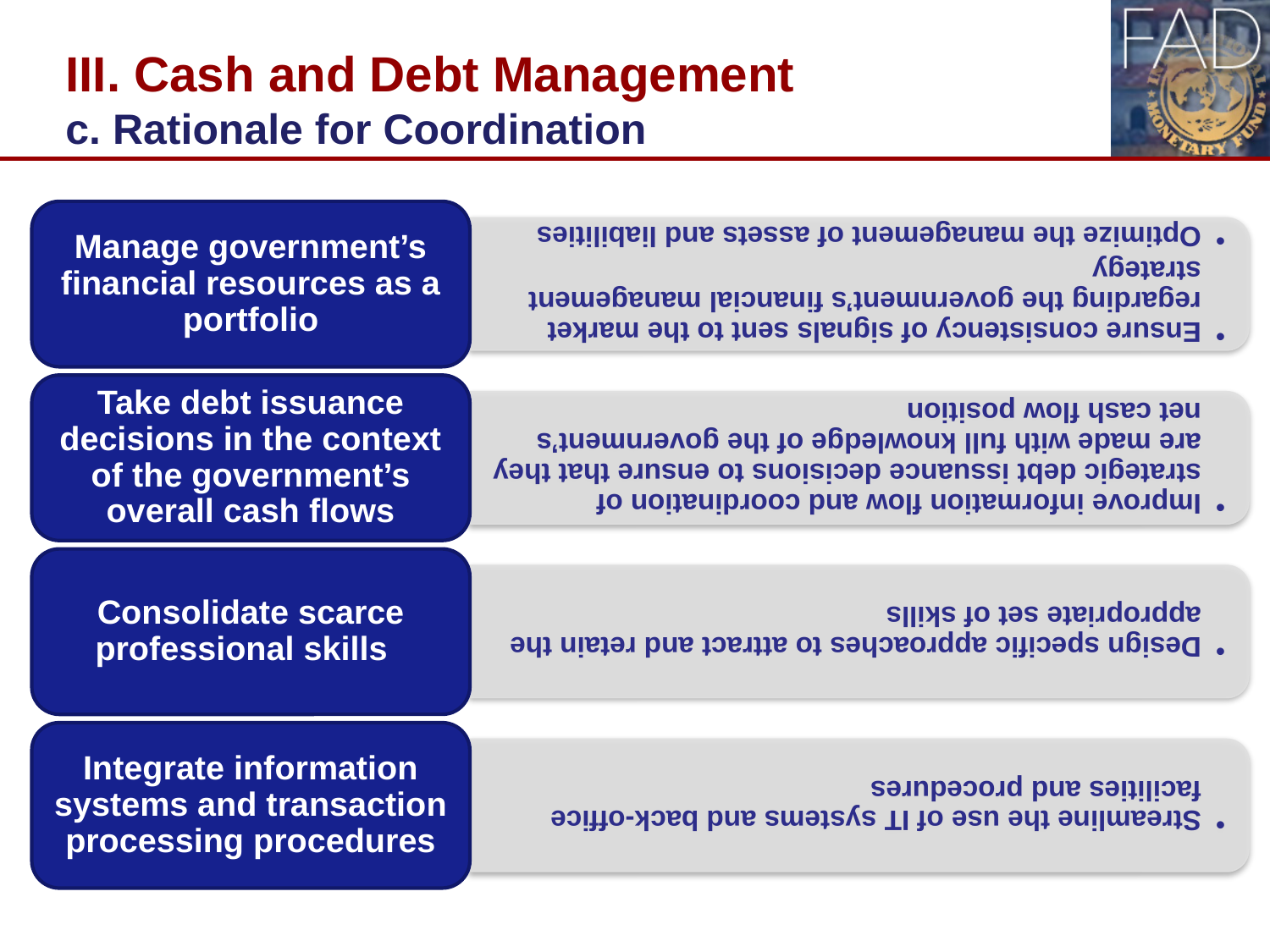

# III. Cash and Debt Management c. Rationale for Coordination
Ensure consistency of signals sent to the market regarding the government’s financial management strategy
Optimize the management of assets and liabilities
Manage government’s financial resources as a portfolio
Improve information flow and coordination of strategic debt issuance decisions to ensure that they are made with full knowledge of the government’s net cash flow position
Take debt issuance decisions in the context of the government’s overall cash flows
Design specific approaches to attract and retain the appropriate set of skills
Consolidate scarce professional skills
Streamline the use of IT systems and back-office facilities and procedures
Integrate information systems and transaction processing procedures
20